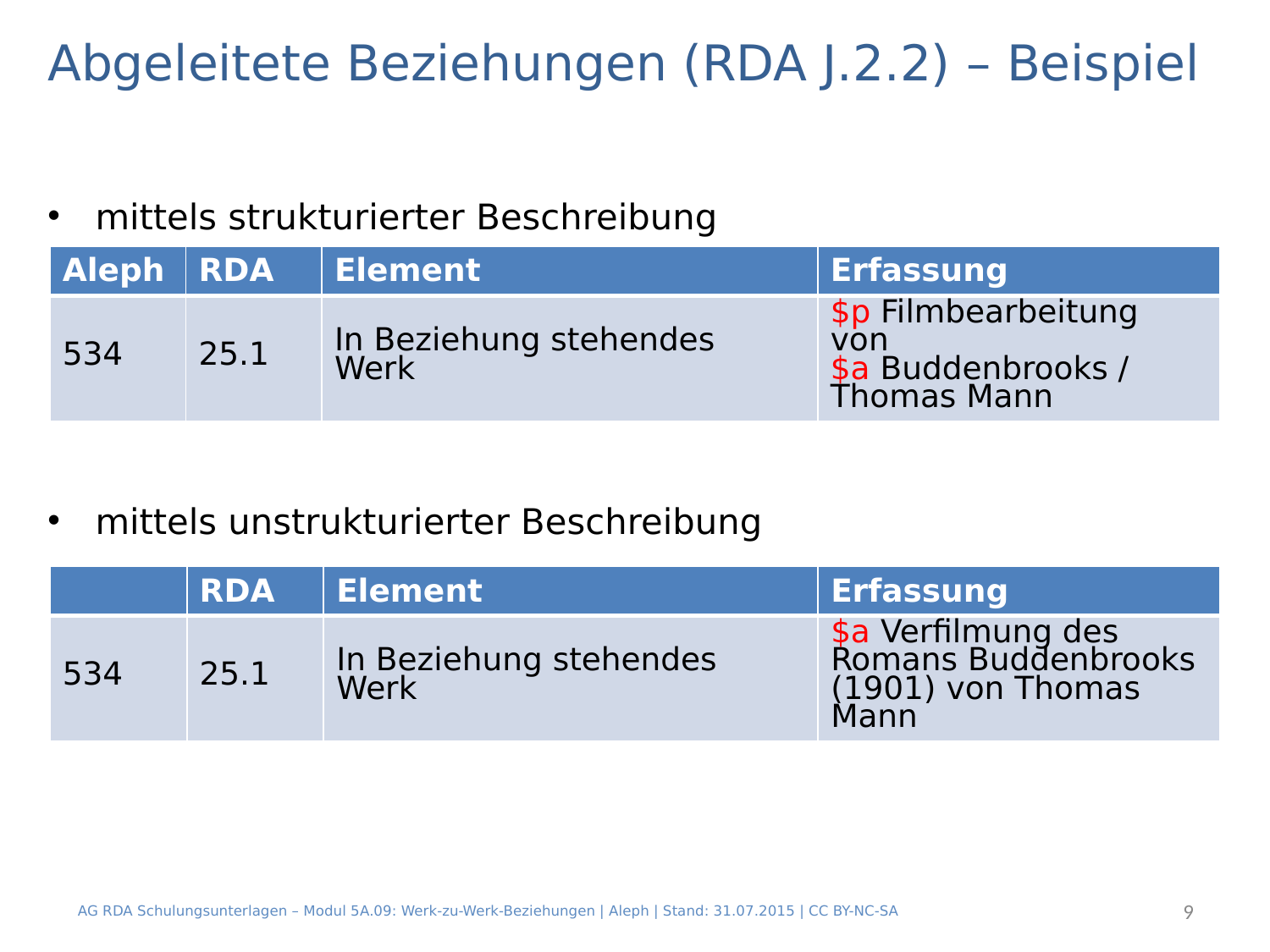

# Abgeleitete Beziehungen (RDA J.2.2) – Beispiel

mittels strukturierter Beschreibung

mittels unstrukturierter Beschreibung
| Aleph | RDA | Element | Erfassung |
| --- | --- | --- | --- |
| 534 | 25.1 | In Beziehung stehendes Werk | $p Filmbearbeitung von $a Buddenbrooks / Thomas Mann |
|  | RDA | Element | Erfassung |
| --- | --- | --- | --- |
| 534 | 25.1 | In Beziehung stehendes Werk | $a Verfilmung des Romans Buddenbrooks (1901) von Thomas Mann |
AG RDA Schulungsunterlagen – Modul 5A.09: Werk-zu-Werk-Beziehungen | Aleph | Stand: 31.07.2015 | CC BY-NC-SA
9